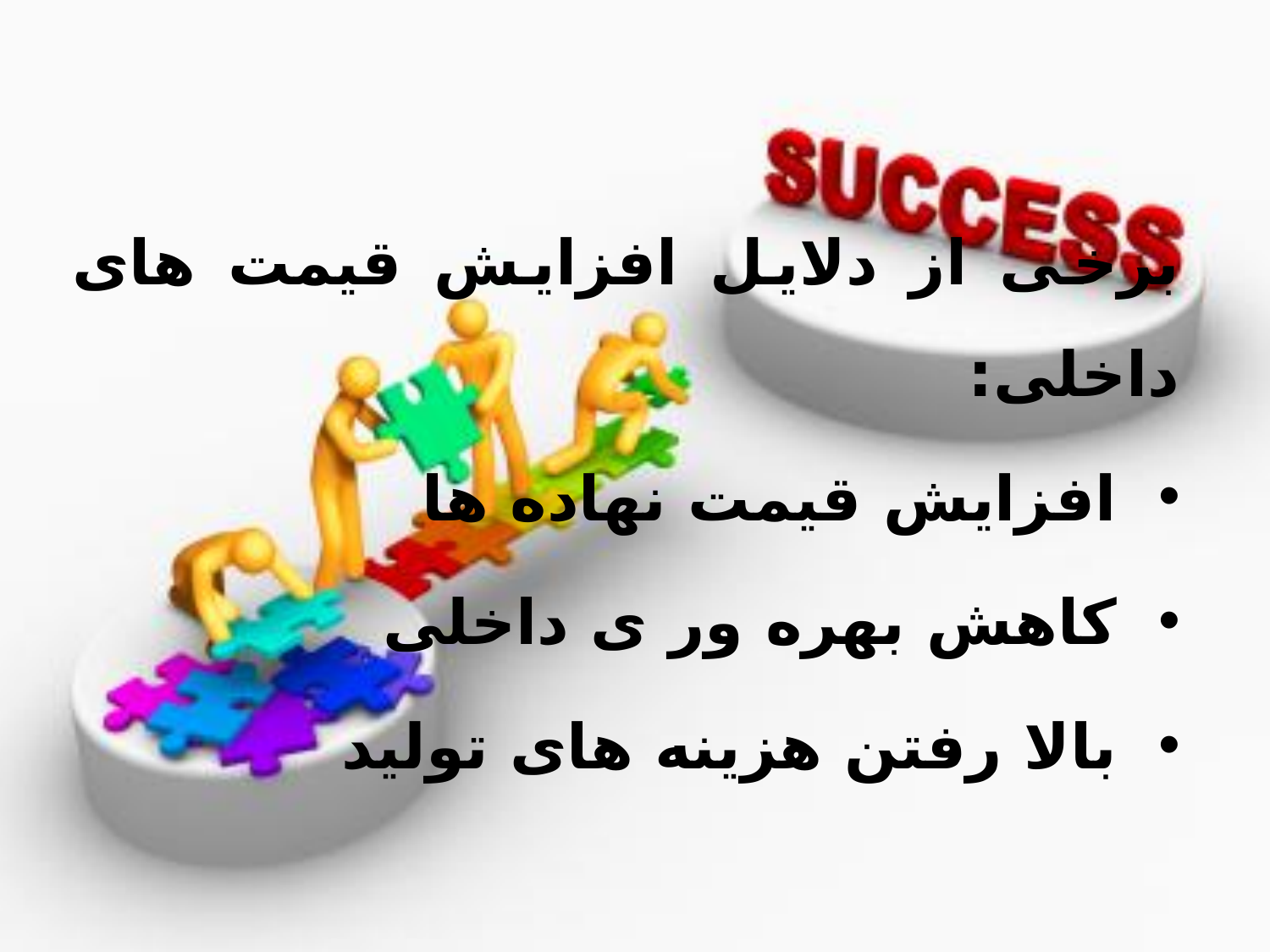

برخی از دلایل افزایش قیمت های داخلی:
افزایش قیمت نهاده ها
کاهش بهره ور ی داخلی
بالا رفتن هزینه های تولید